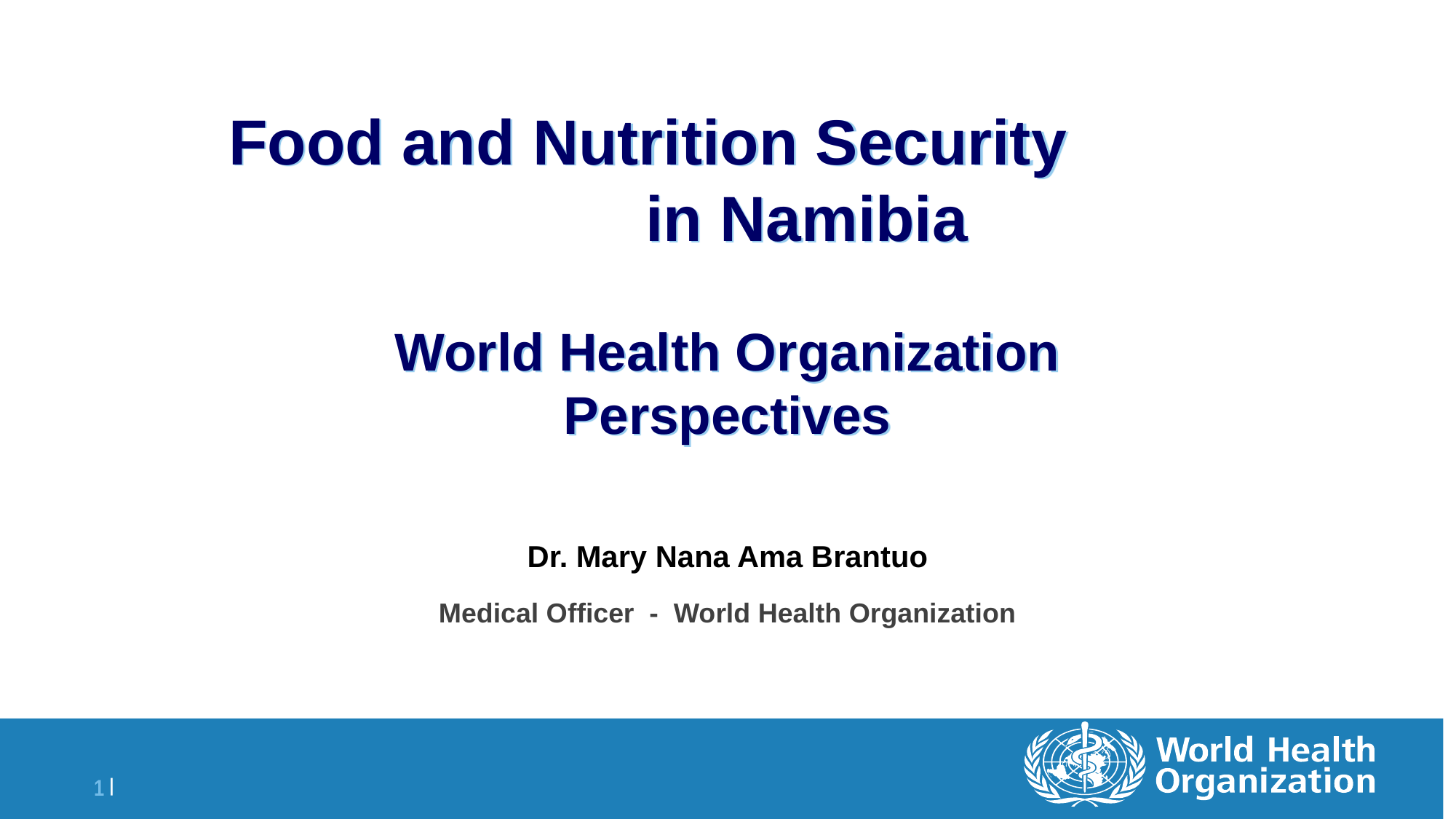

# Food and Nutrition Security                    in Namibia World Health Organization Perspectives
Dr. Mary Nana Ama Brantuo
Medical Officer  -  World Health Organization